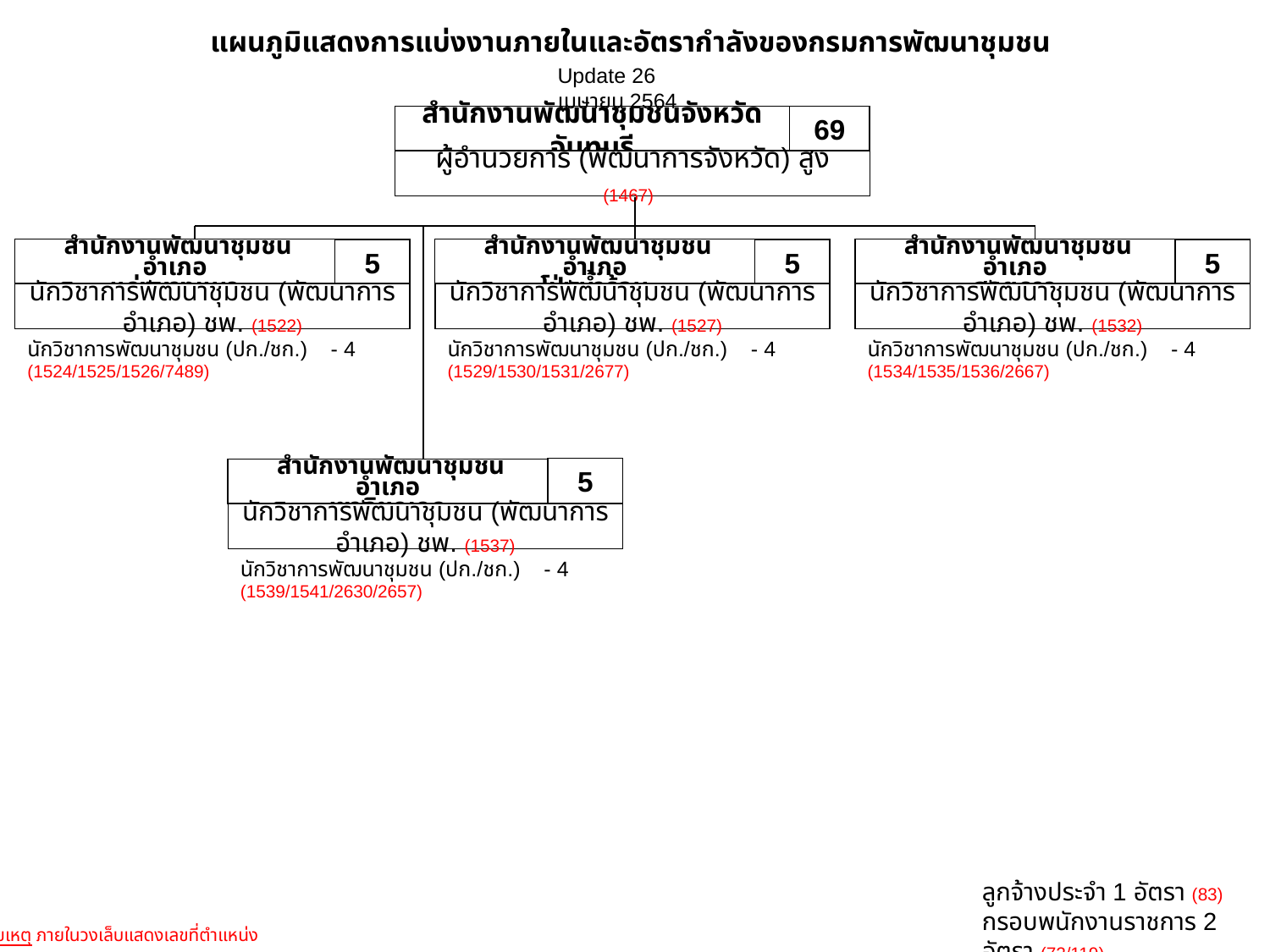

แผนภูมิแสดงการแบ่งงานภายในและอัตรากำลังของกรมการพัฒนาชุมชน
Update 26 เมษายน 2564
สำนักงานพัฒนาชุมชนจังหวัดจันทบุรี
69
ผู้อำนวยการ (พัฒนาการจังหวัด) สูง (1467)

 สำนักงานพัฒนาชุมชนอำเภอ
แก่งหางแมว
5
นักวิชาการพัฒนาชุมชน (พัฒนาการอำเภอ) ชพ. (1522)

 สำนักงานพัฒนาชุมชนอำเภอ
โป่งน้ำร้อน
5
นักวิชาการพัฒนาชุมชน (พัฒนาการอำเภอ) ชพ. (1527)

 สำนักงานพัฒนาชุมชนอำเภอ
สอยดาว
5
นักวิชาการพัฒนาชุมชน (พัฒนาการอำเภอ) ชพ. (1532)
นักวิชาการพัฒนาชุมชน (ปก./ชก.)    - 4
(1524/1525/1526/7489)

นักวิชาการพัฒนาชุมชน (ปก./ชก.)    - 4
(1529/1530/1531/2677)

นักวิชาการพัฒนาชุมชน (ปก./ชก.)    - 4
(1534/1535/1536/2667)

5

 สำนักงานพัฒนาชุมชนอำเภอ
เขาคิชฌกูฏ
นักวิชาการพัฒนาชุมชน (พัฒนาการอำเภอ) ชพ. (1537)
นักวิชาการพัฒนาชุมชน (ปก./ชก.)    - 4
(1539/1541/2630/2657)

ลูกจ้างประจำ 1 อัตรา (83)
กรอบพนักงานราชการ 2 อัตรา (72/119)
หมายเหตุ ภายในวงเล็บแสดงเลขที่ตำแหน่ง